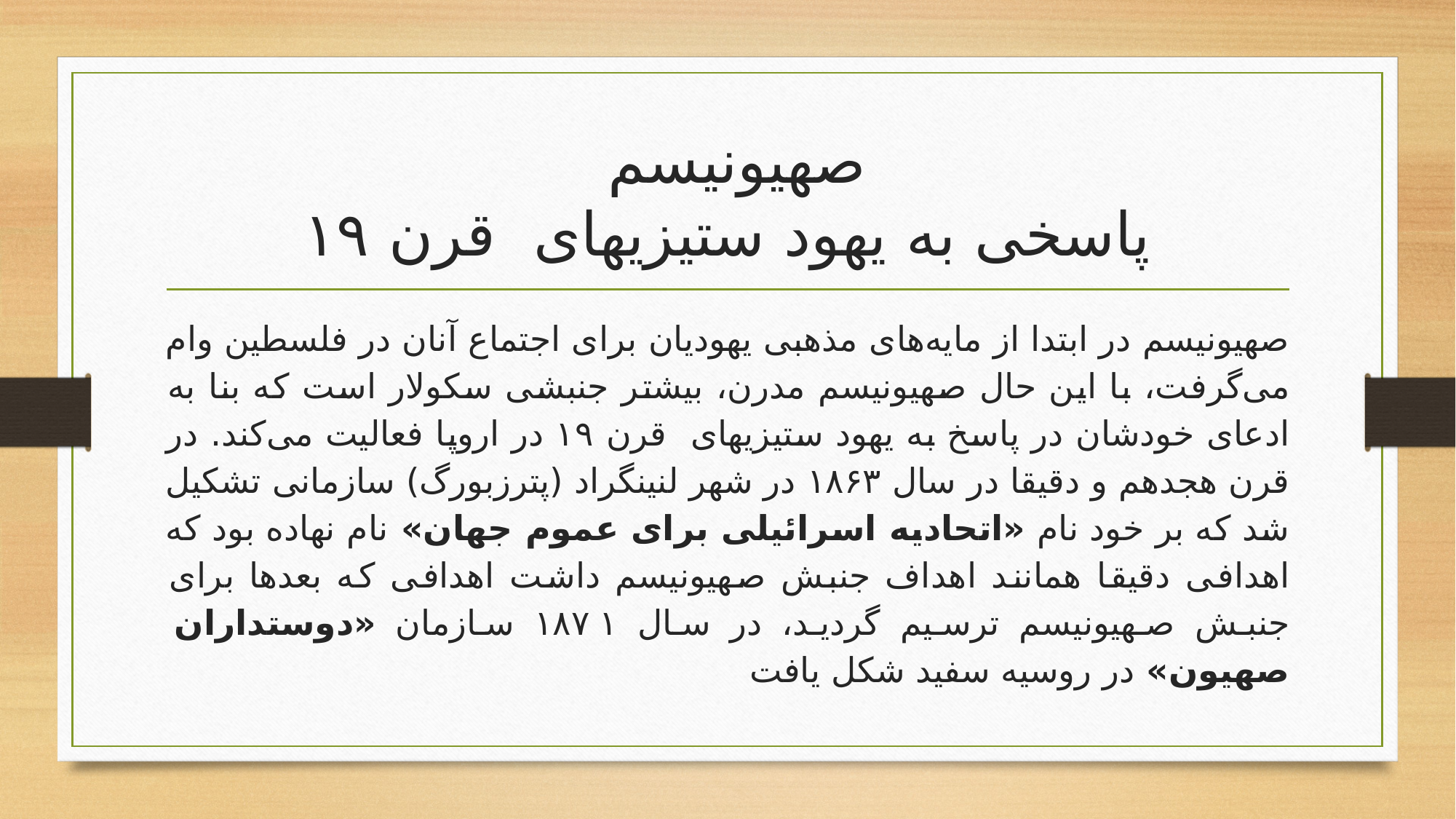

# صهیونیسم پاسخی به یهود ستیزیهای  قرن ۱۹
صهیونیسم در ابتدا از مایه‌های مذهبی یهودیان برای اجتماع آنان در فلسطین وام می‌گرفت، با این حال صهیونیسم مدرن، بیشتر جنبشی سکولار است که بنا به ادعای خودشان در پاسخ به یهود ستیزیهای  قرن ۱۹ در اروپا فعالیت می‌کند. در قرن هجدهم و دقیقا در سال ۱۸۶۳ در شهر لنینگراد (پترزبورگ) سازمانی تشکیل شد که بر خود نام «اتحادیه اسرائیلی برای عموم جهان» نام نهاده بود که اهدافی دقیقا همانند اهداف جنبش صهیونیسم داشت اهدافی که بعدها برای جنبش صهیونیسم ترسیم گردید، در سال ۱۸۷۱ سازمان «دوستداران صهیون» در روسیه سفید شکل یافت